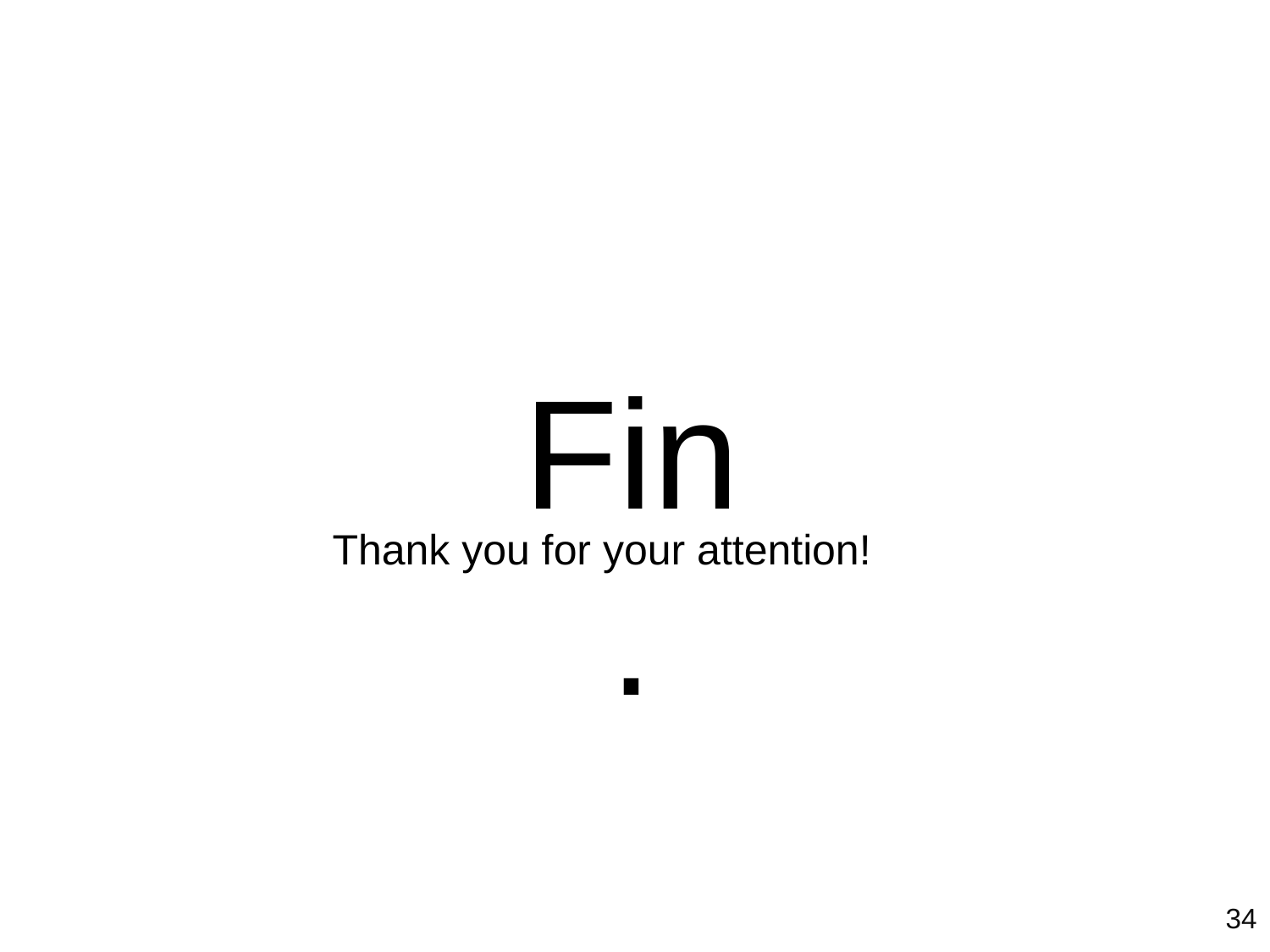

Fin.
Thank you for your attention!
34